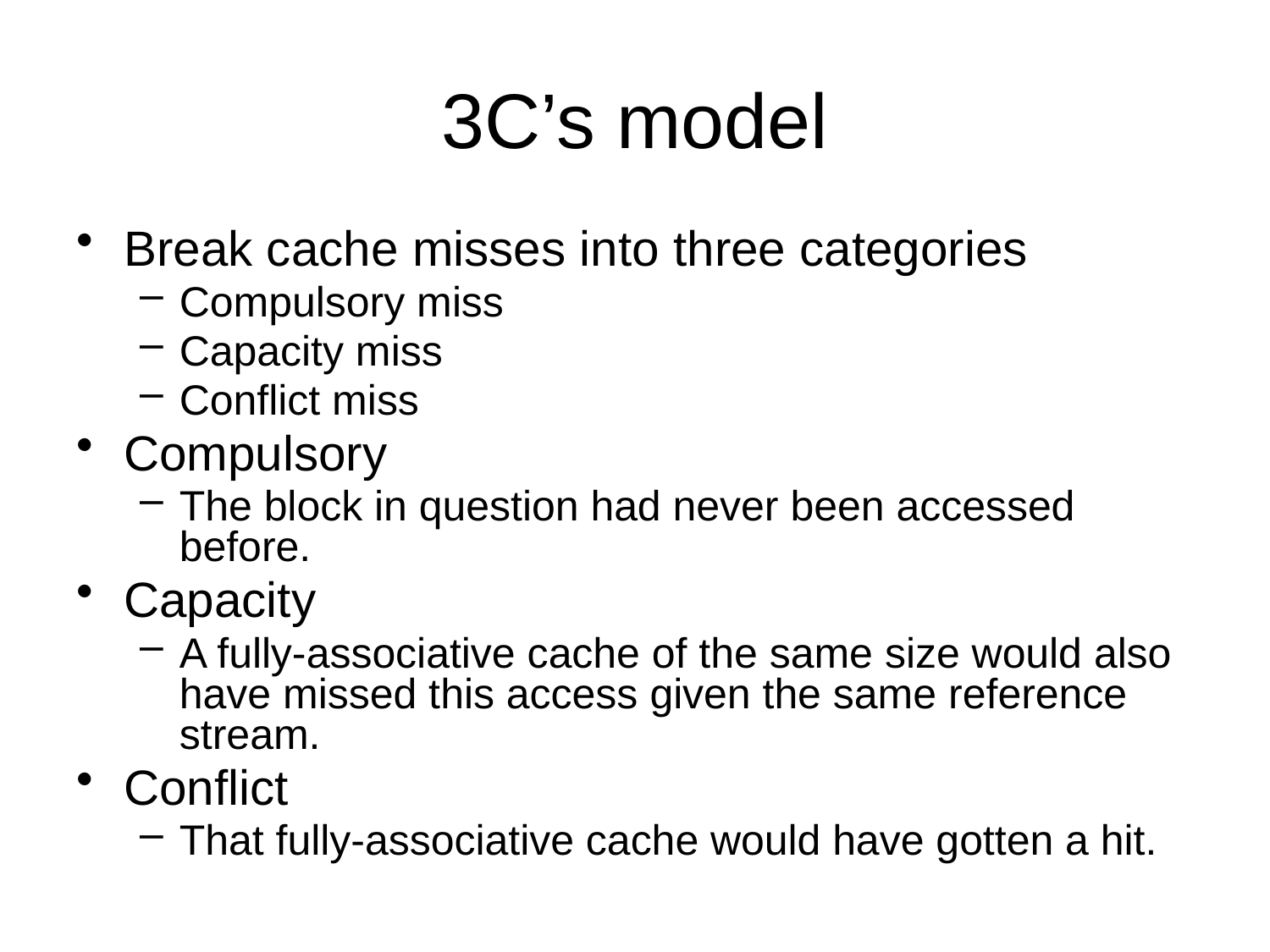

# 3C’s model
Break cache misses into three categories
Compulsory miss
Capacity miss
Conflict miss
Compulsory
The block in question had never been accessed before.
Capacity
A fully-associative cache of the same size would also have missed this access given the same reference stream.
Conflict
That fully-associative cache would have gotten a hit.